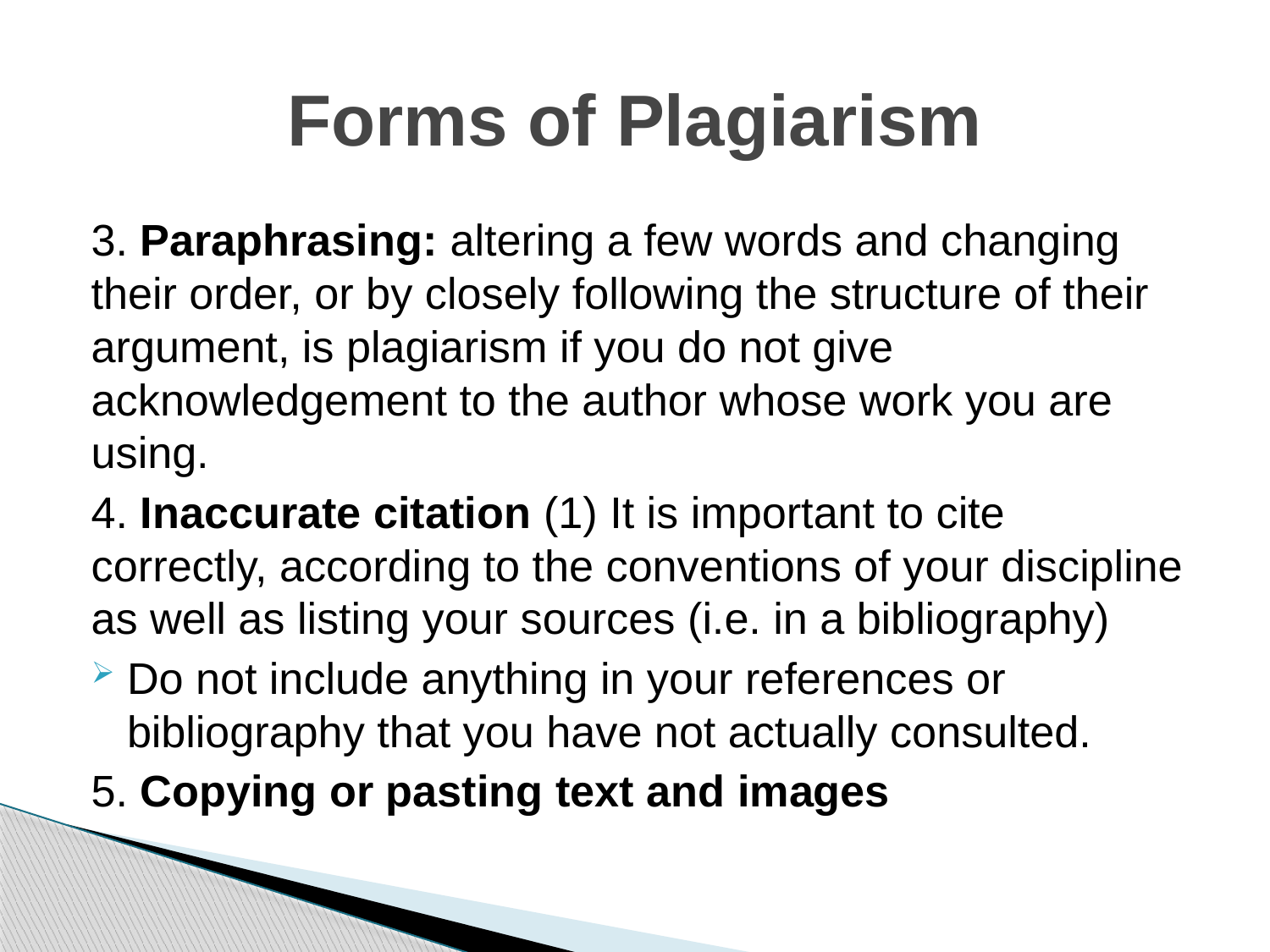

# Forms of Plagiarism
3. Paraphrasing: altering a few words and changing their order, or by closely following the structure of their argument, is plagiarism if you do not give acknowledgement to the author whose work you are using.
4. Inaccurate citation (1) It is important to cite correctly, according to the conventions of your discipline as well as listing your sources (i.e. in a bibliography)
Do not include anything in your references or bibliography that you have not actually consulted.
5. Copying or pasting text and images